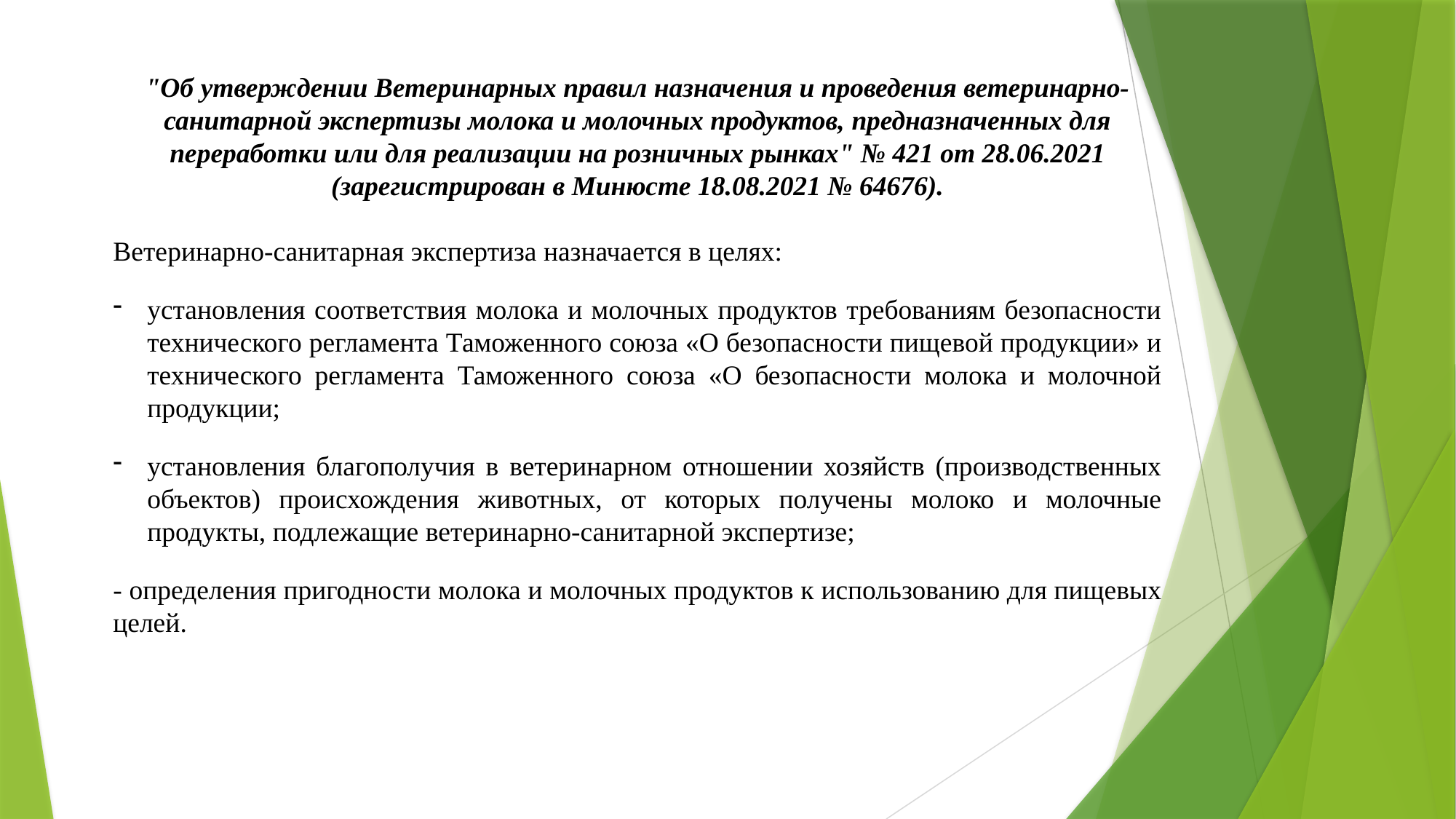

"Об утверждении Ветеринарных правил назначения и проведения ветеринарно-санитарной экспертизы молока и молочных продуктов, предназначенных для переработки или для реализации на розничных рынках" № 421 от 28.06.2021 (зарегистрирован в Минюсте 18.08.2021 № 64676).

Ветеринарно-санитарная экспертиза назначается в целях:

установления соответствия молока и молочных продуктов требованиям безопасности технического регламента Таможенного союза «О безопасности пищевой продукции» и технического регламента Таможенного союза «О безопасности молока и молочной продукции;

установления благополучия в ветеринарном отношении хозяйств (производственных объектов) происхождения животных, от которых получены молоко и молочные продукты, подлежащие ветеринарно-санитарной экспертизе;

- определения пригодности молока и молочных продуктов к использованию для пищевых целей.